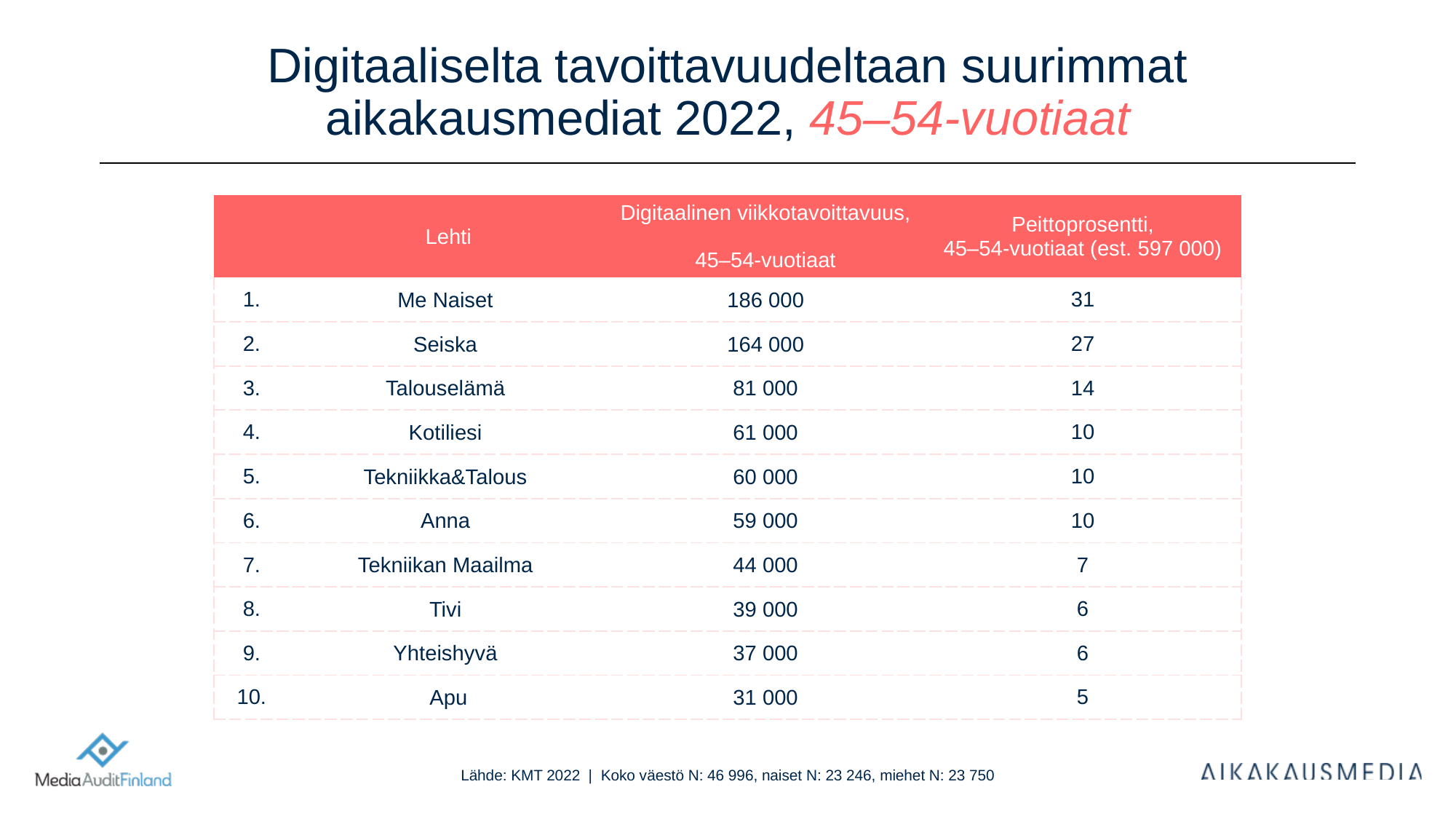

# Digitaaliselta tavoittavuudeltaan suurimmat aikakausmediat 2022, 45–54-vuotiaat
|  | Lehti | Digitaalinen viikkotavoittavuus, 45–54-vuotiaat | Peittoprosentti, 45–54-vuotiaat (est. 597 000) |
| --- | --- | --- | --- |
| 1. | Me Naiset | 186 000 | 31 |
| 2. | Seiska | 164 000 | 27 |
| 3. | Talouselämä | 81 000 | 14 |
| 4. | Kotiliesi | 61 000 | 10 |
| 5. | Tekniikka&Talous | 60 000 | 10 |
| 6. | Anna | 59 000 | 10 |
| 7. | Tekniikan Maailma | 44 000 | 7 |
| 8. | Tivi | 39 000 | 6 |
| 9. | Yhteishyvä | 37 000 | 6 |
| 10. | Apu | 31 000 | 5 |
Lähde: KMT 2022  |  Koko väestö N: 46 996, naiset N: 23 246, miehet N: 23 750